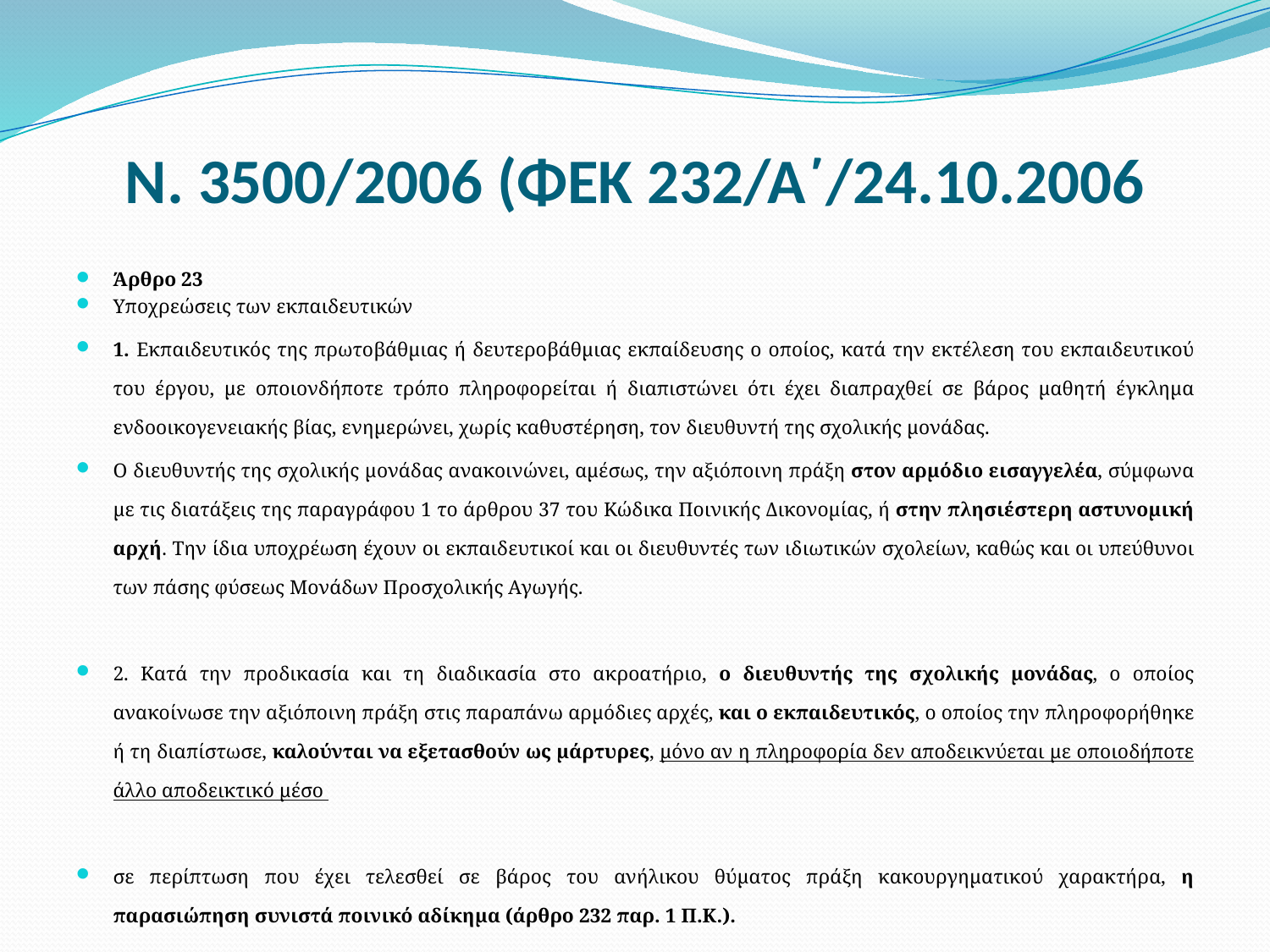

# Ν. 3500/2006 (ΦΕΚ 232/Α΄/24.10.2006

Άρθρο 23
Υποχρεώσεις των εκπαιδευτικών
1. Εκπαιδευτικός της πρωτοβάθμιας ή δευτεροβάθμιας εκπαίδευσης ο οποίος, κατά την εκτέλεση του εκπαιδευτικού του έργου, με οποιονδήποτε τρόπο πληροφορείται ή διαπιστώνει ότι έχει διαπραχθεί σε βάρος μαθητή έγκλημα ενδοοικογενειακής βίας, ενημερώνει, χωρίς καθυστέρηση, τον διευθυντή της σχολικής μονάδας.
Ο διευθυντής της σχολικής μονάδας ανακοινώνει, αμέσως, την αξιόποινη πράξη στον αρμόδιο εισαγγελέα, σύμφωνα με τις διατάξεις της παραγράφου 1 το άρθρου 37 του Κώδικα Ποινικής Δικονομίας, ή στην πλησιέστερη αστυνομική αρχή. Την ίδια υποχρέωση έχουν οι εκπαιδευτικοί και οι διευθυντές των ιδιωτικών σχολείων, καθώς και οι υπεύθυνοι των πάσης φύσεως Μονάδων Προσχολικής Αγωγής.

2. Κατά την προδικασία και τη διαδικασία στο ακροατήριο, ο διευθυντής της σχολικής μονάδας, ο οποίος ανακοίνωσε την αξιόποινη πράξη στις παραπάνω αρμόδιες αρχές, και ο εκπαιδευτικός, ο οποίος την πληροφορήθηκε ή τη διαπίστωσε, καλούνται να εξετασθούν ως μάρτυρες, μόνο αν η πληροφορία δεν αποδεικνύεται με οποιοδήποτε άλλο αποδεικτικό μέσο

σε περίπτωση που έχει τελεσθεί σε βάρος του ανήλικου θύματος πράξη κακουργηματικού χαρακτήρα, η παρασιώπηση συνιστά ποινικό αδίκημα (άρθρο 232 παρ. 1 Π.Κ.).